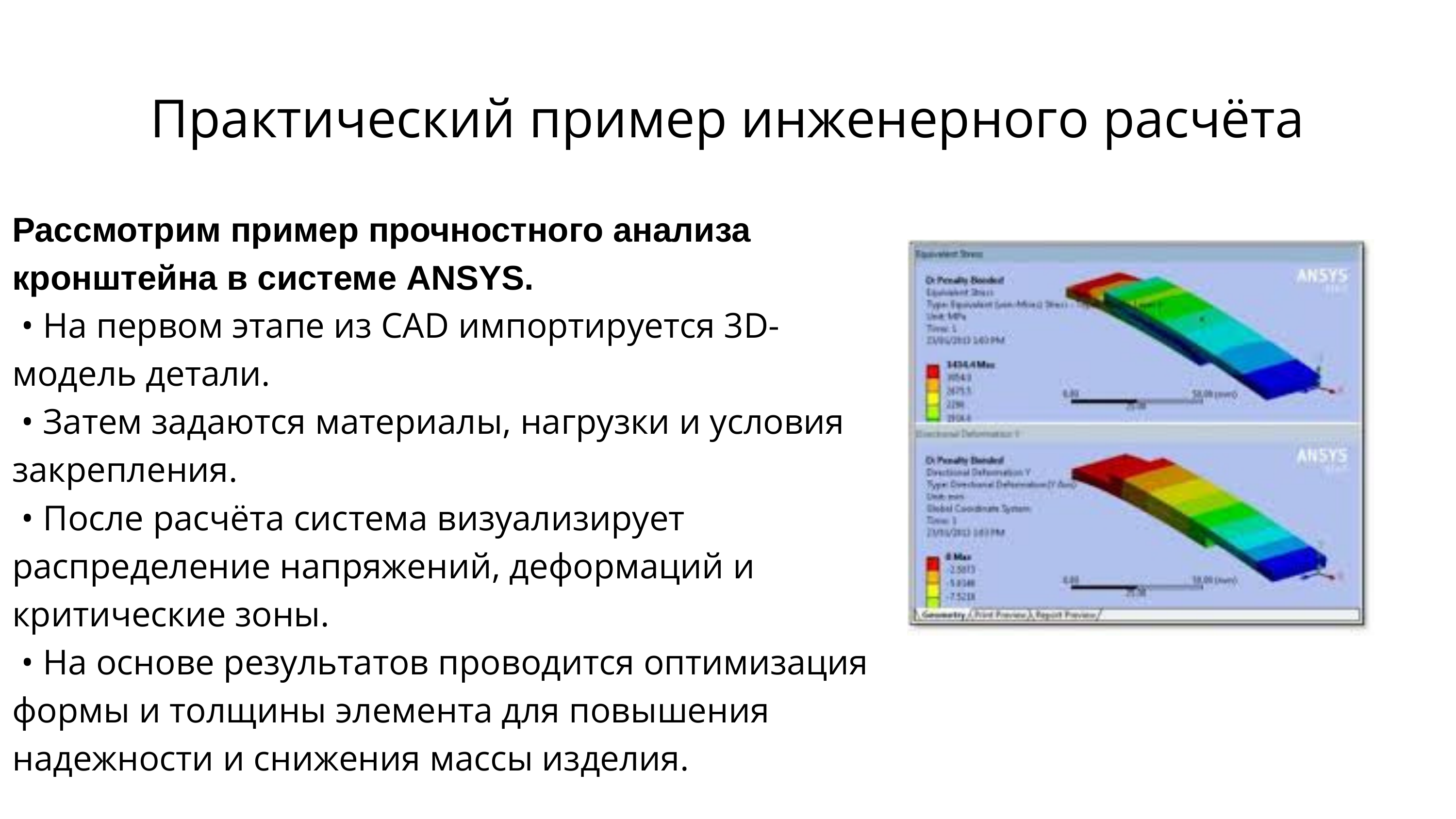

Практический пример инженерного расчёта
Рассмотрим пример прочностного анализа кронштейна в системе ANSYS.
 • На первом этапе из CAD импортируется 3D-модель детали.
 • Затем задаются материалы, нагрузки и условия закрепления.
 • После расчёта система визуализирует распределение напряжений, деформаций и критические зоны.
 • На основе результатов проводится оптимизация формы и толщины элемента для повышения надежности и снижения массы изделия.